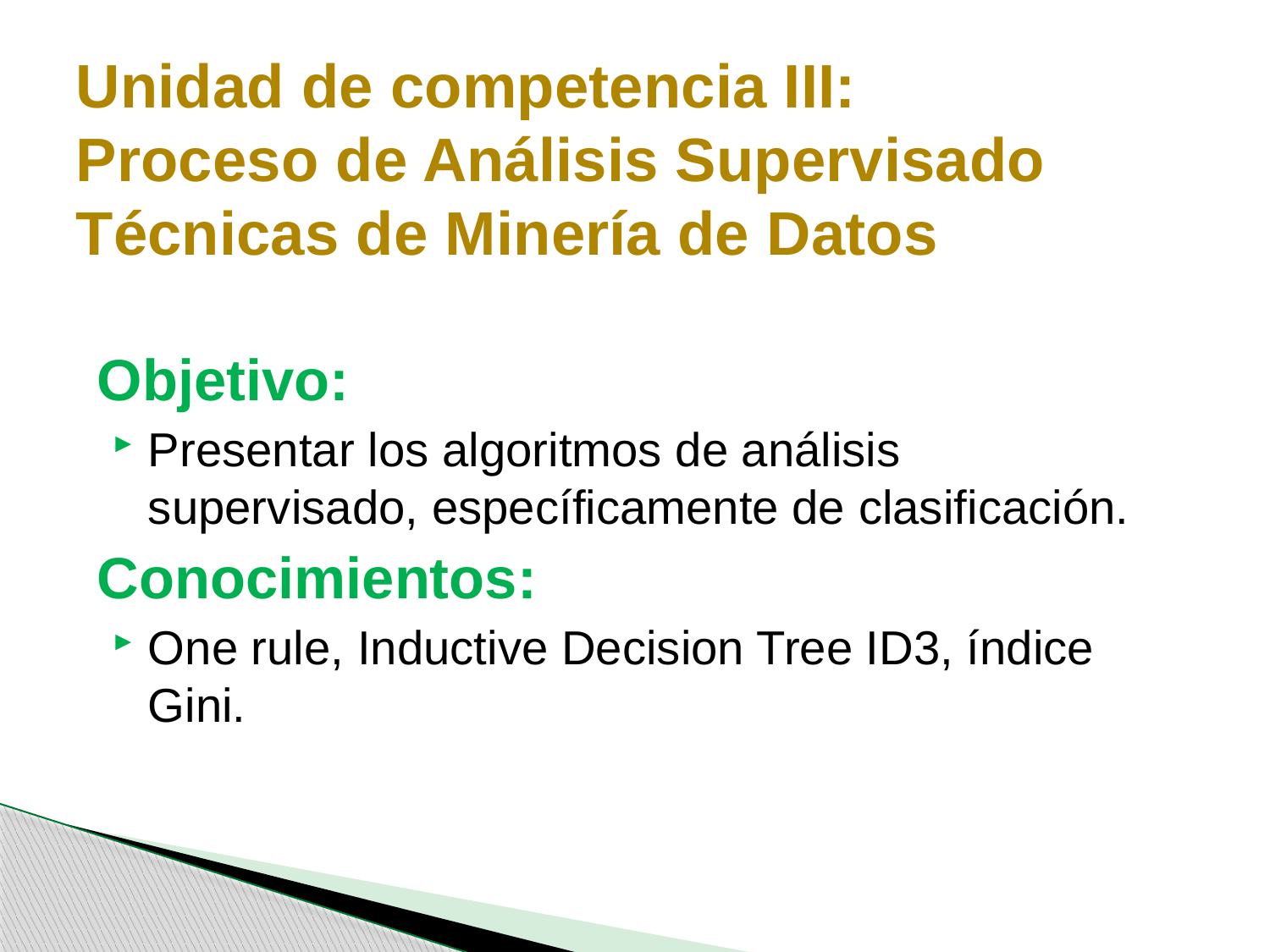

# Unidad de competencia III: Proceso de Análisis Supervisado Técnicas de Minería de Datos
Objetivo:
Presentar los algoritmos de análisis supervisado, específicamente de clasificación.
Conocimientos:
One rule, Inductive Decision Tree ID3, índice Gini.